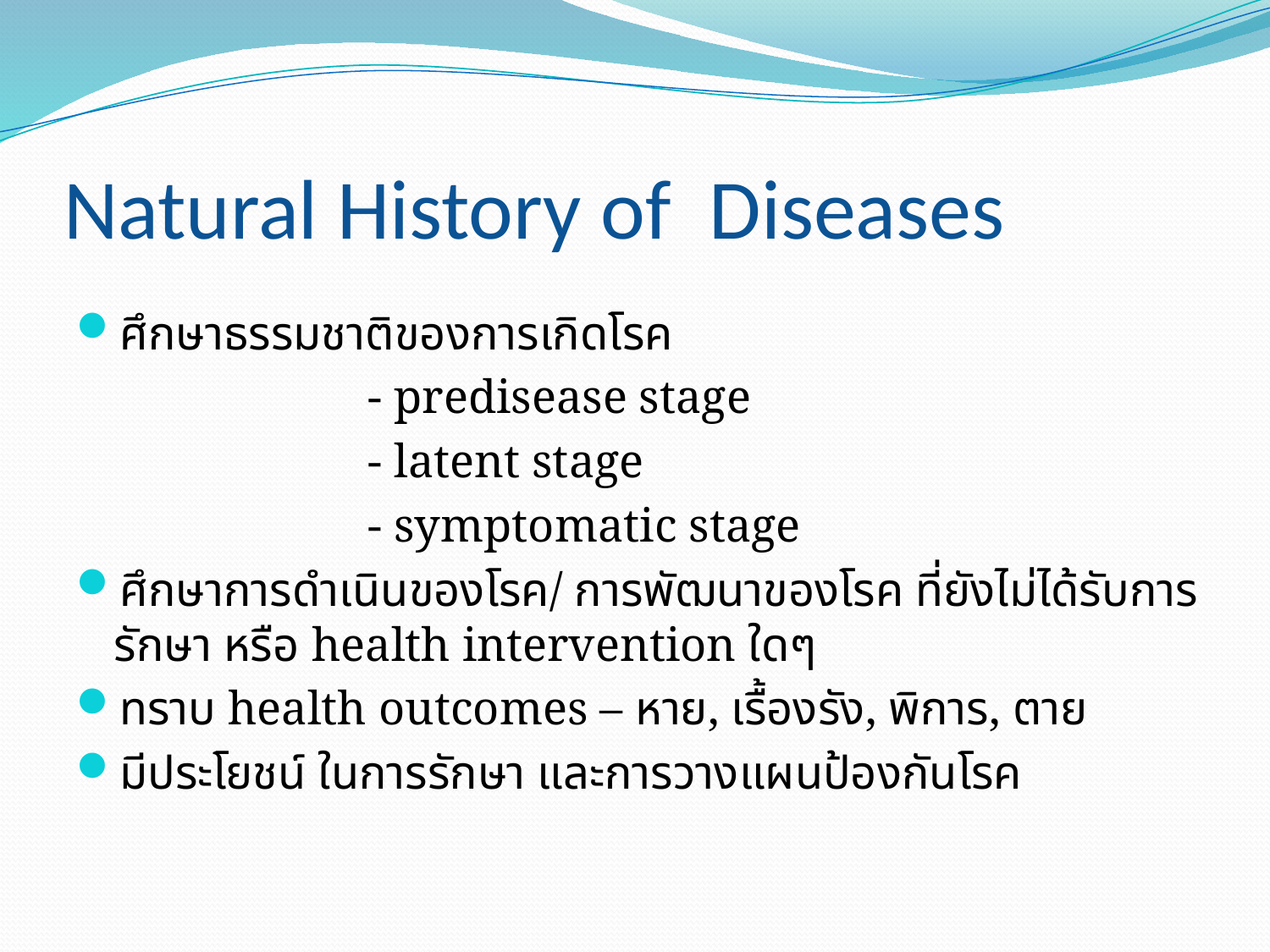

# Natural History of  Diseases
ศึกษาธรรมชาติของการเกิดโรค
			- predisease stage
  			- latent stage
			- symptomatic stage
ศึกษาการดำเนินของโรค/ การพัฒนาของโรค ที่ยังไม่ได้รับการรักษา หรือ health intervention ใดๆ
ทราบ health outcomes – หาย, เรื้องรัง, พิการ, ตาย
มีประโยชน์ ในการรักษา และการวางแผนป้องกันโรค